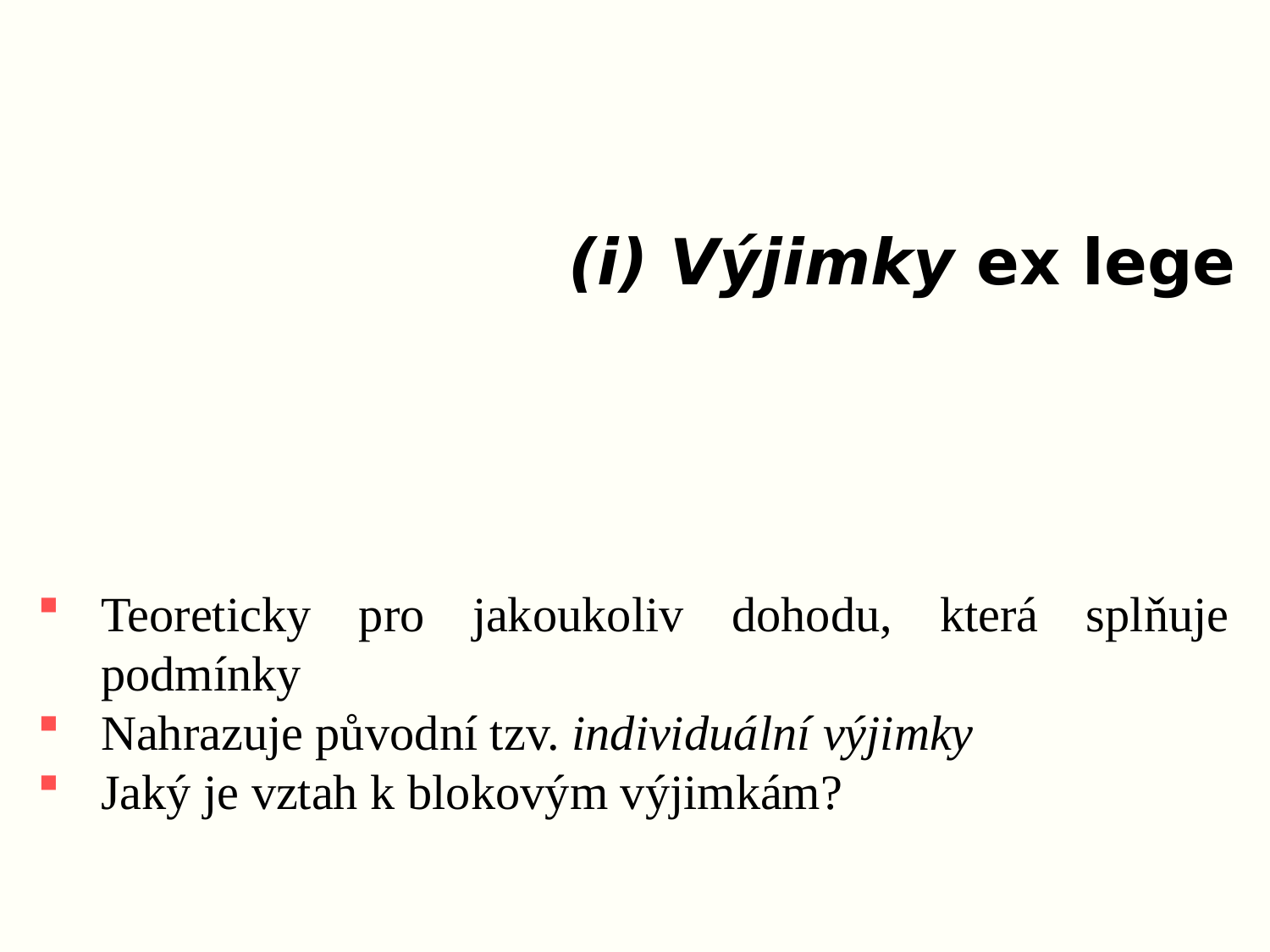

# (i) Výjimky ex lege

Teoreticky pro jakoukoliv dohodu, která splňuje podmínky
Nahrazuje původní tzv. individuální výjimky
Jaký je vztah k blokovým výjimkám?